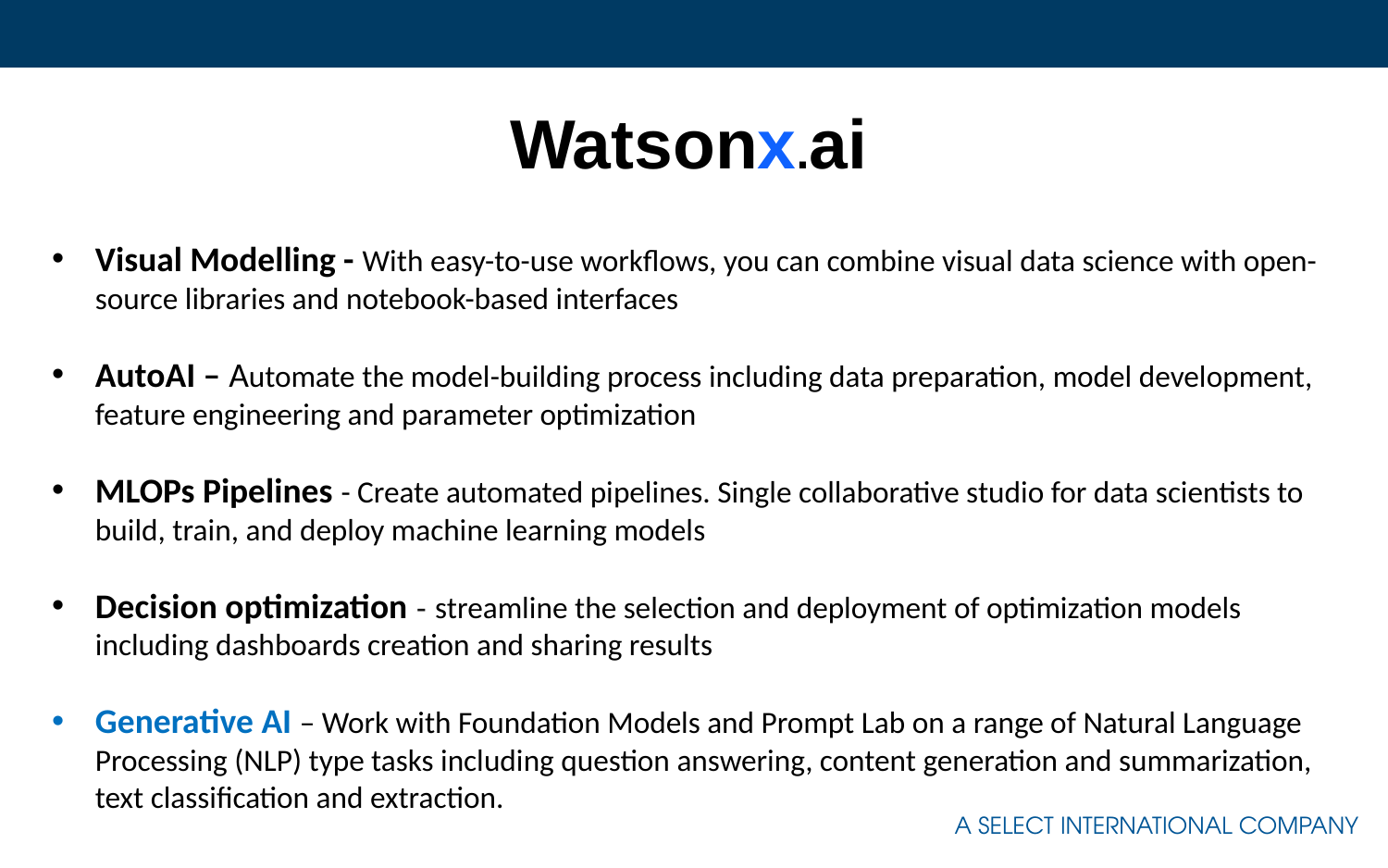

# Watsonx.ai

Visual Modelling - With easy-to-use workflows, you can combine visual data science with open-source libraries and notebook-based interfaces

AutoAI – Automate the model-building process including data preparation, model development, feature engineering and parameter optimization

MLOPs Pipelines - Create automated pipelines. Single collaborative studio for data scientists to build, train, and deploy machine learning models

Decision optimization - streamline the selection and deployment of optimization models including dashboards creation and sharing results

Generative AI – Work with Foundation Models and Prompt Lab on a range of Natural Language Processing (NLP) type tasks including question answering, content generation and summarization, text classification and extraction.